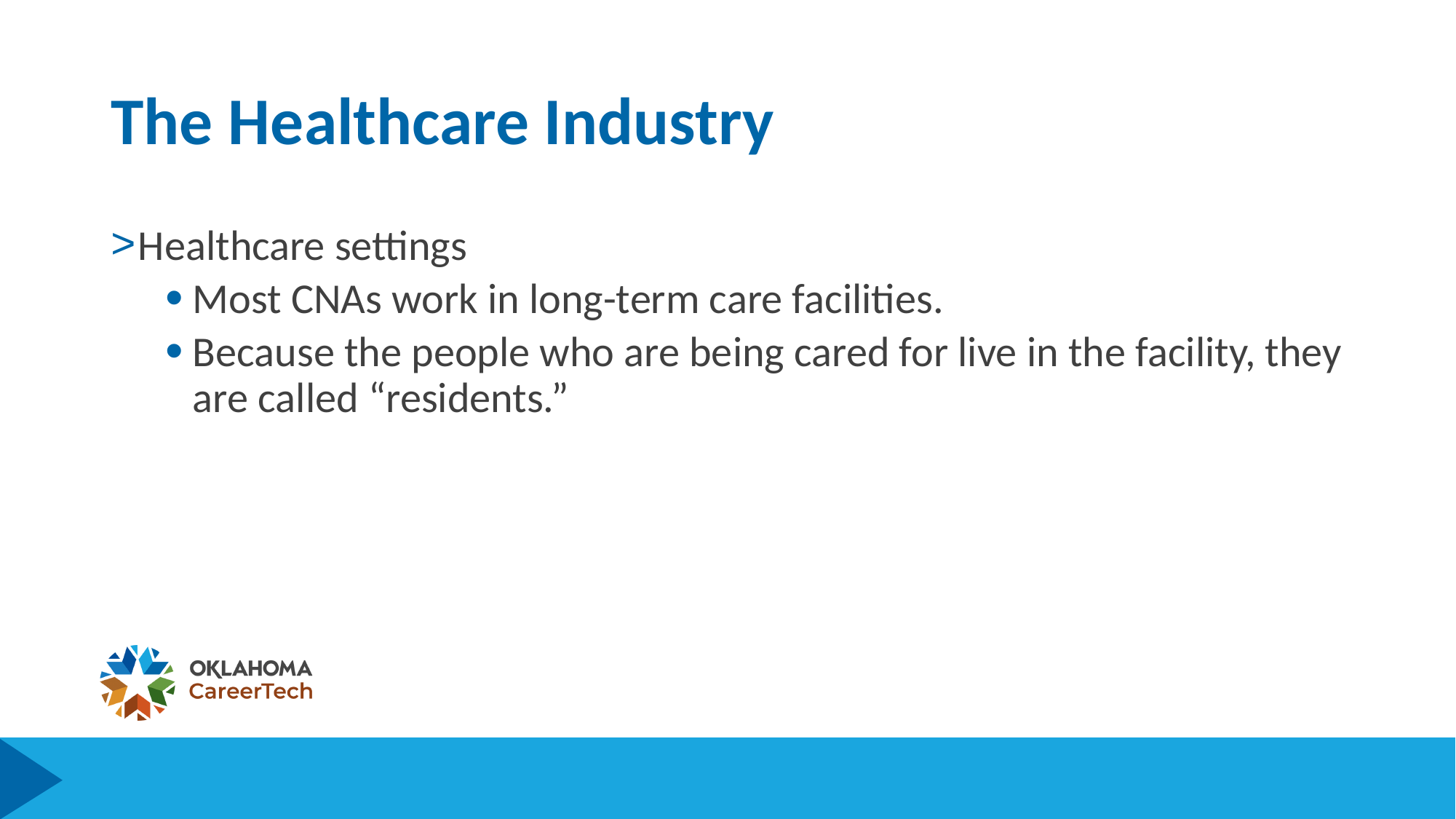

# The Healthcare Industry
Healthcare settings
Most CNAs work in long-term care facilities.
Because the people who are being cared for live in the facility, they are called “residents.”